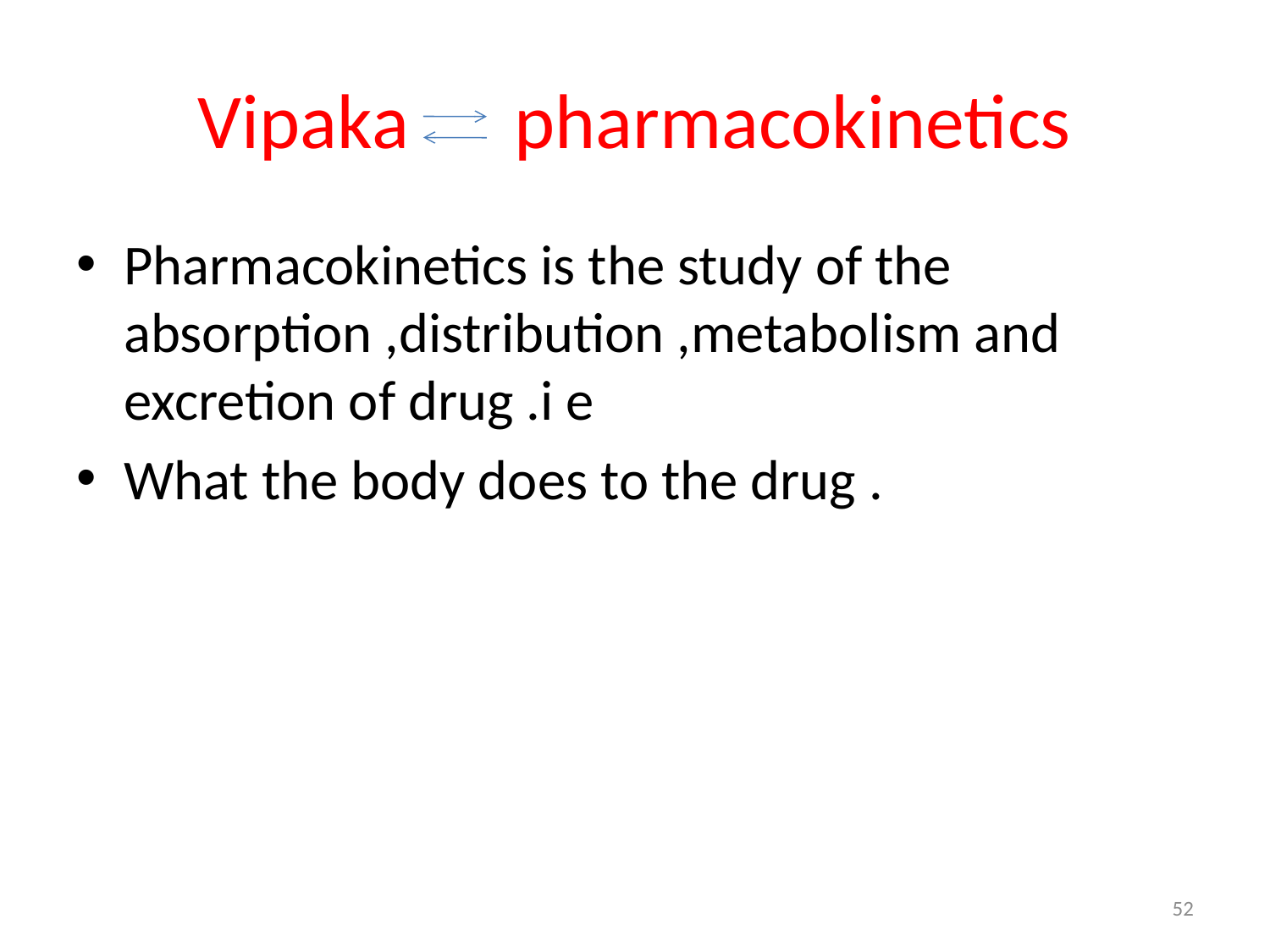

# Vipaka      pharmacokinetics
Pharmacokinetics is the study of the absorption ,distribution ,metabolism and excretion of drug .i e
What the body does to the drug .
52